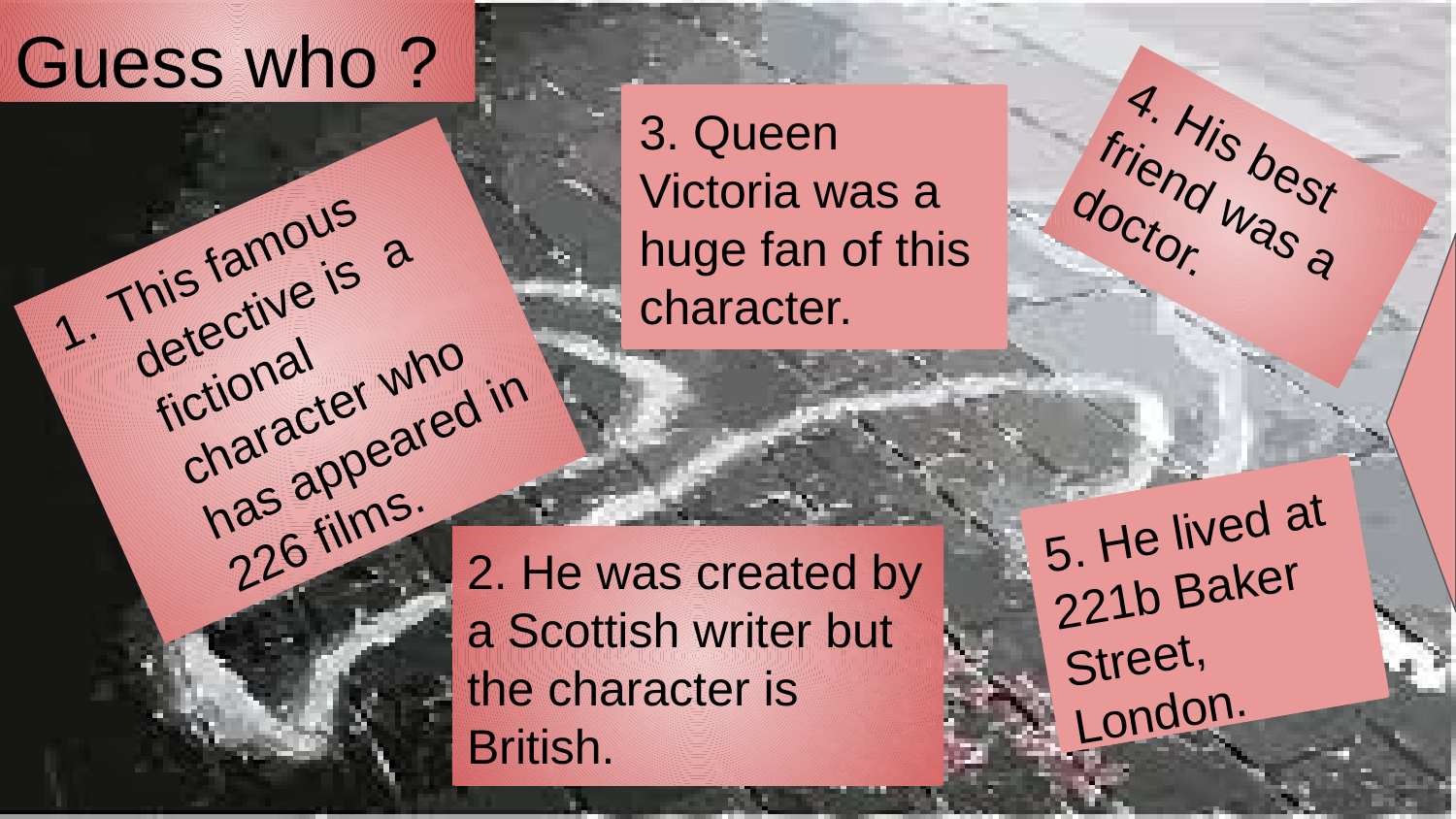

Guess who ?
3. Queen Victoria was a huge fan of this character.
4. His best friend was a doctor.
This famous detective is  a fictional character who has appeared in 226 films.

5. He lived at 221b Baker Street, London.
2. He was created by a Scottish writer but the character is British.